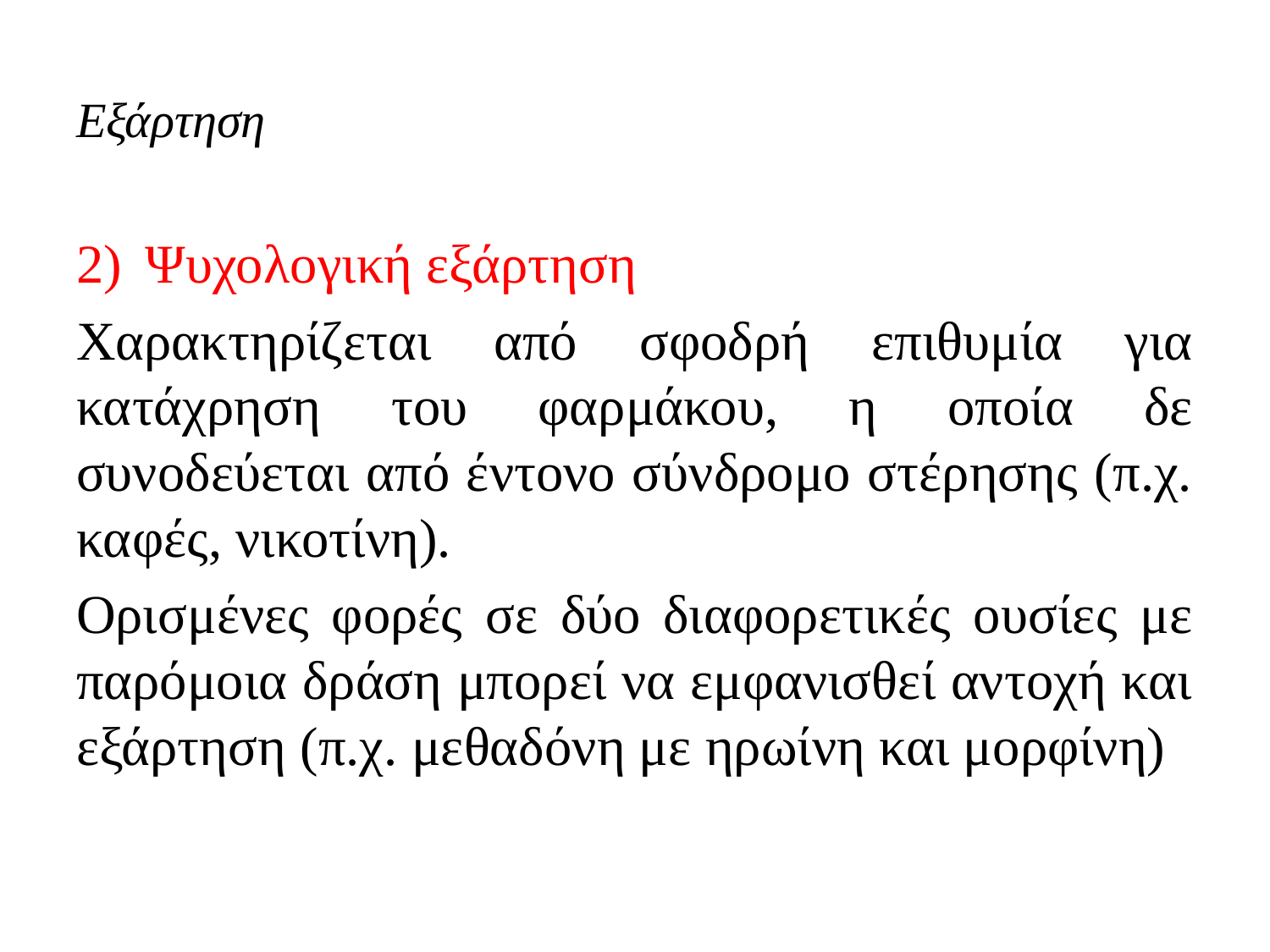

# Εξάρτηση
Ψυχολογική εξάρτηση
Χαρακτηρίζεται από σφοδρή επιθυμία για κατάχρηση του φαρμάκου, η οποία δε συνοδεύεται από έντονο σύνδρομο στέρησης (π.χ. καφές, νικοτίνη).
Ορισμένες φορές σε δύο διαφορετικές ουσίες με παρόμοια δράση μπορεί να εμφανισθεί αντοχή και εξάρτηση (π.χ. μεθαδόνη με ηρωίνη και μορφίνη)